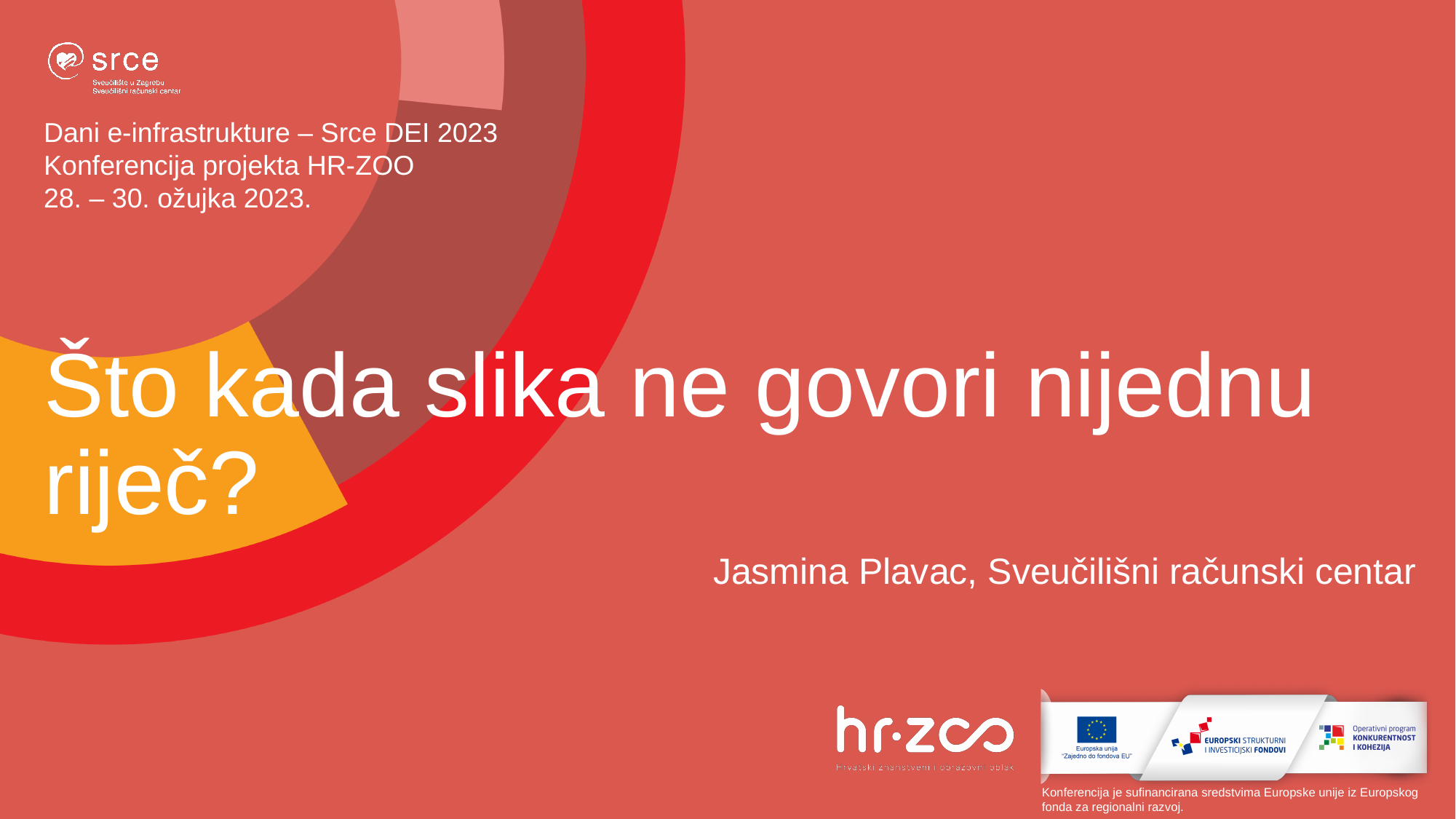

# Što kada slika ne govori nijednu riječ?
Jasmina Plavac, Sveučilišni računski centar